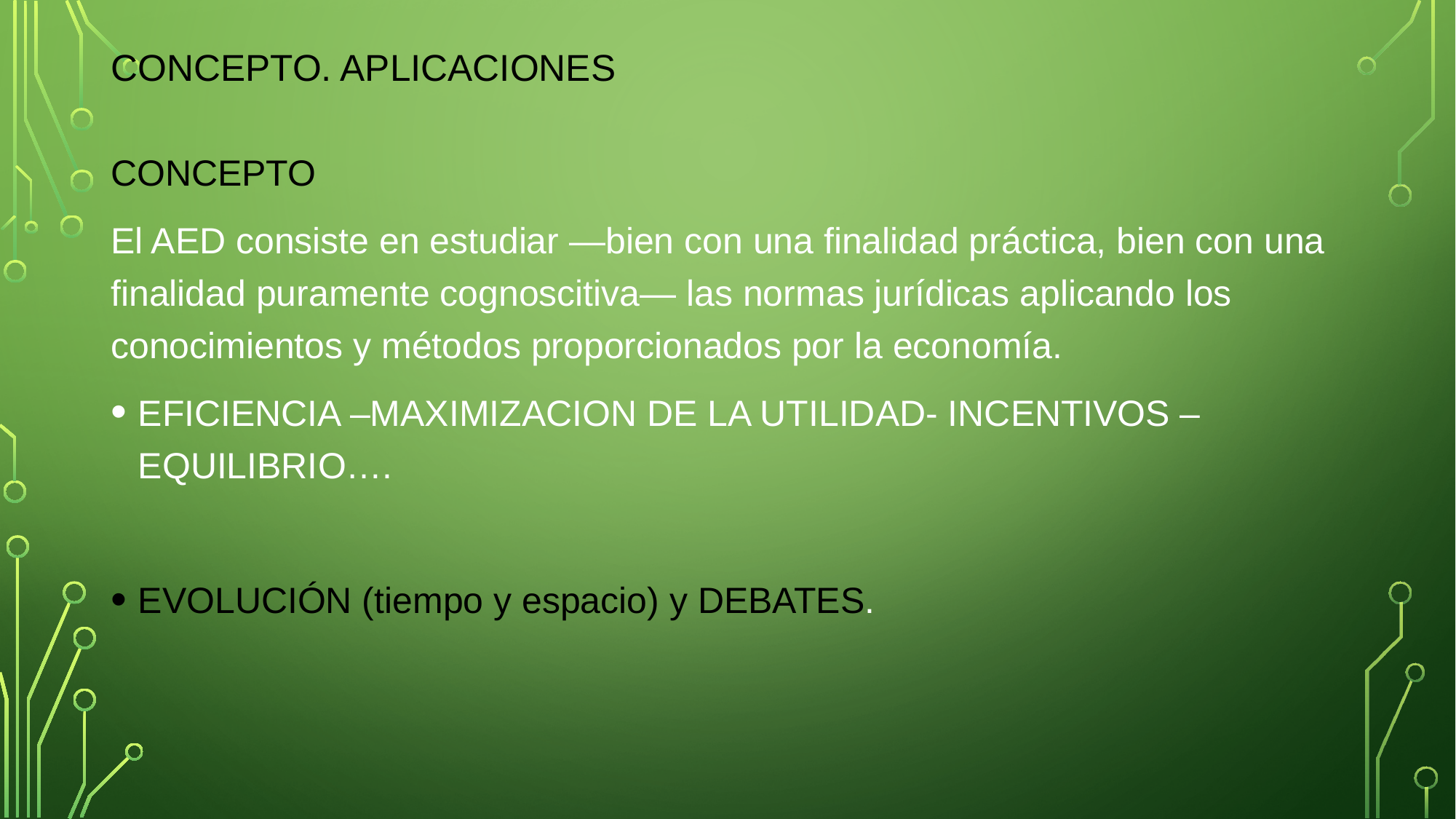

# CONCEPTO. APLICACIONES
CONCEPTO
El AED consiste en estudiar —bien con una finalidad práctica, bien con una finalidad puramente cognoscitiva— las normas jurídicas aplicando los conocimientos y métodos proporcionados por la economía.
EFICIENCIA –MAXIMIZACION DE LA UTILIDAD- INCENTIVOS – EQUILIBRIO….

EVOLUCIÓN (tiempo y espacio) y DEBATES.